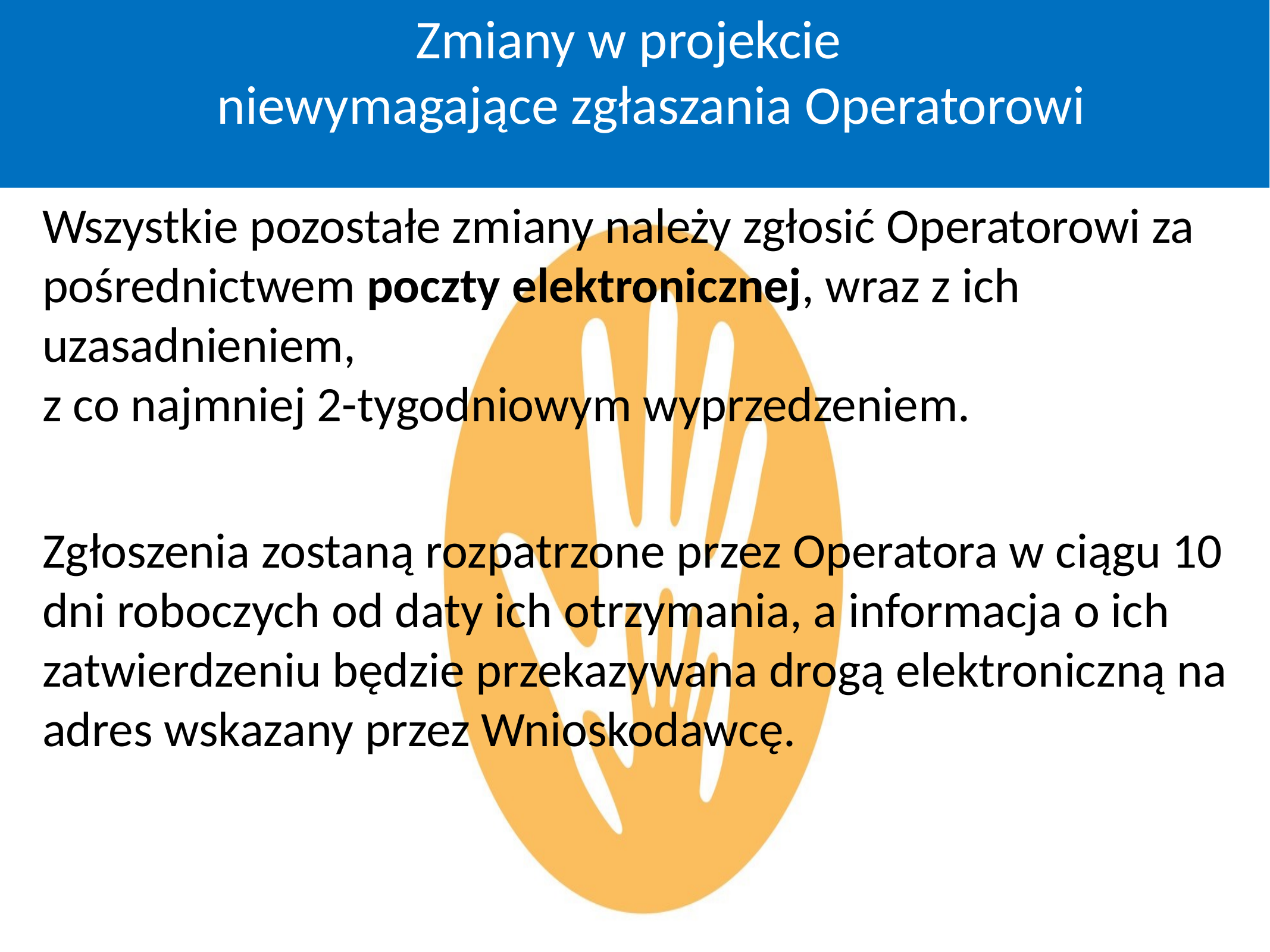

Zmiany w projekcie
niewymagające zgłaszania Operatorowi

	Wszystkie pozostałe zmiany należy zgłosić Operatorowi za pośrednictwem poczty elektronicznej, wraz z ich uzasadnieniem,
z co najmniej 2-tygodniowym wyprzedzeniem.

	Zgłoszenia zostaną rozpatrzone przez Operatora w ciągu 10 dni roboczych od daty ich otrzymania, a informacja o ich zatwierdzeniu będzie przekazywana drogą elektroniczną na adres wskazany przez Wnioskodawcę.